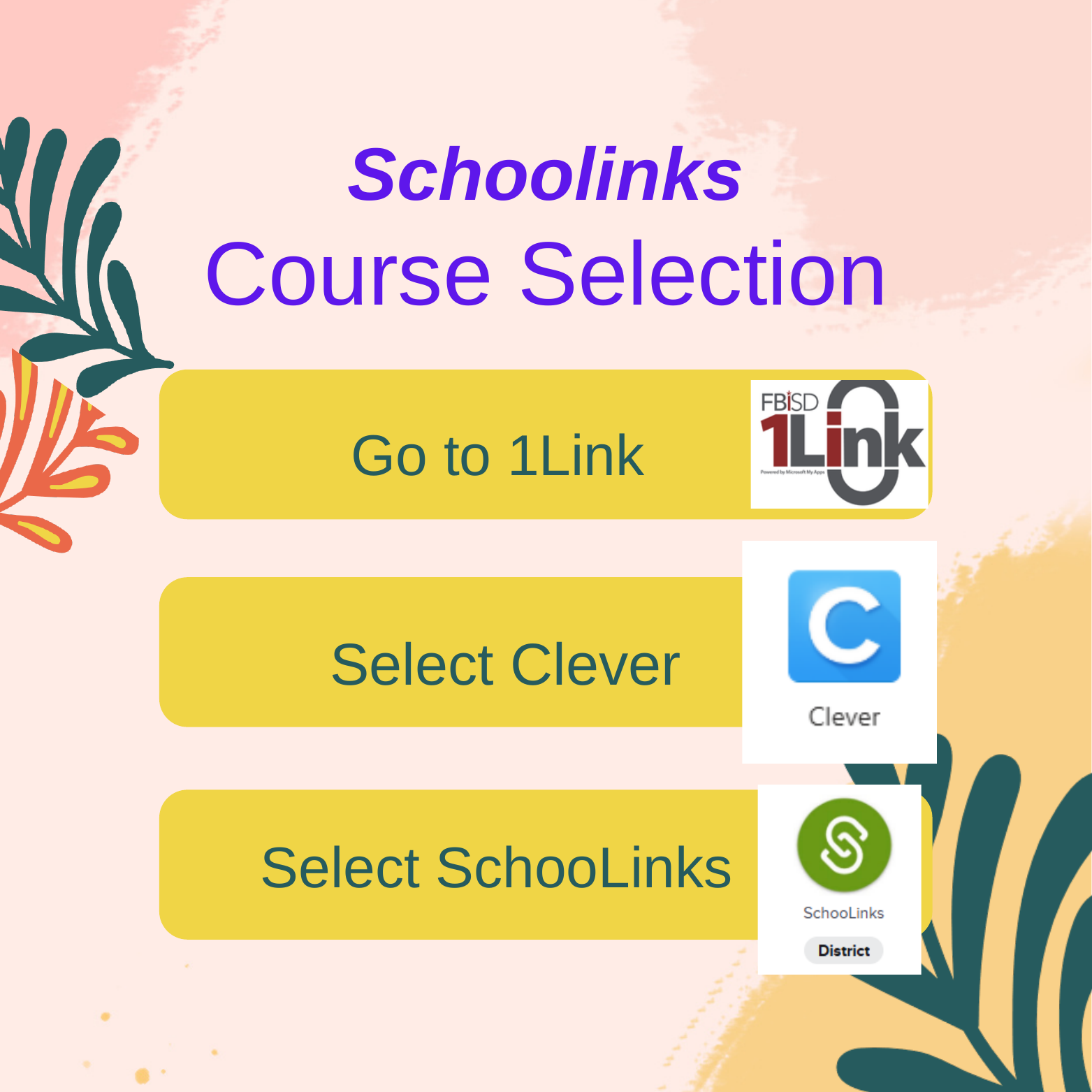

Schoolinks
Course Selection

Go to 1Link

Select Clever

Select SchooLinks